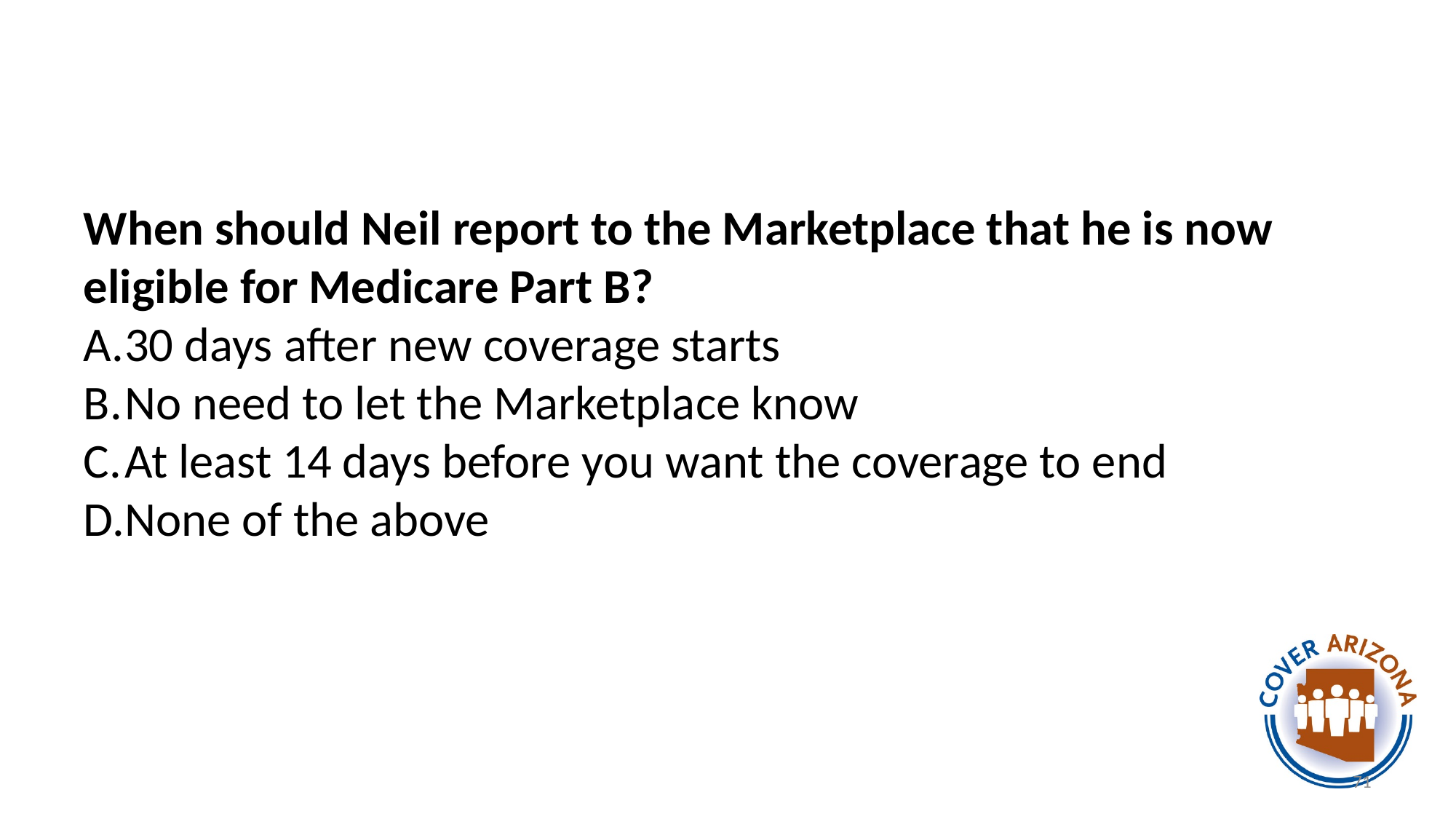

#
When should Neil report to the Marketplace that he is now eligible for Medicare Part B?
30 days after new coverage starts
No need to let the Marketplace know
At least 14 days before you want the coverage to end
None of the above

71